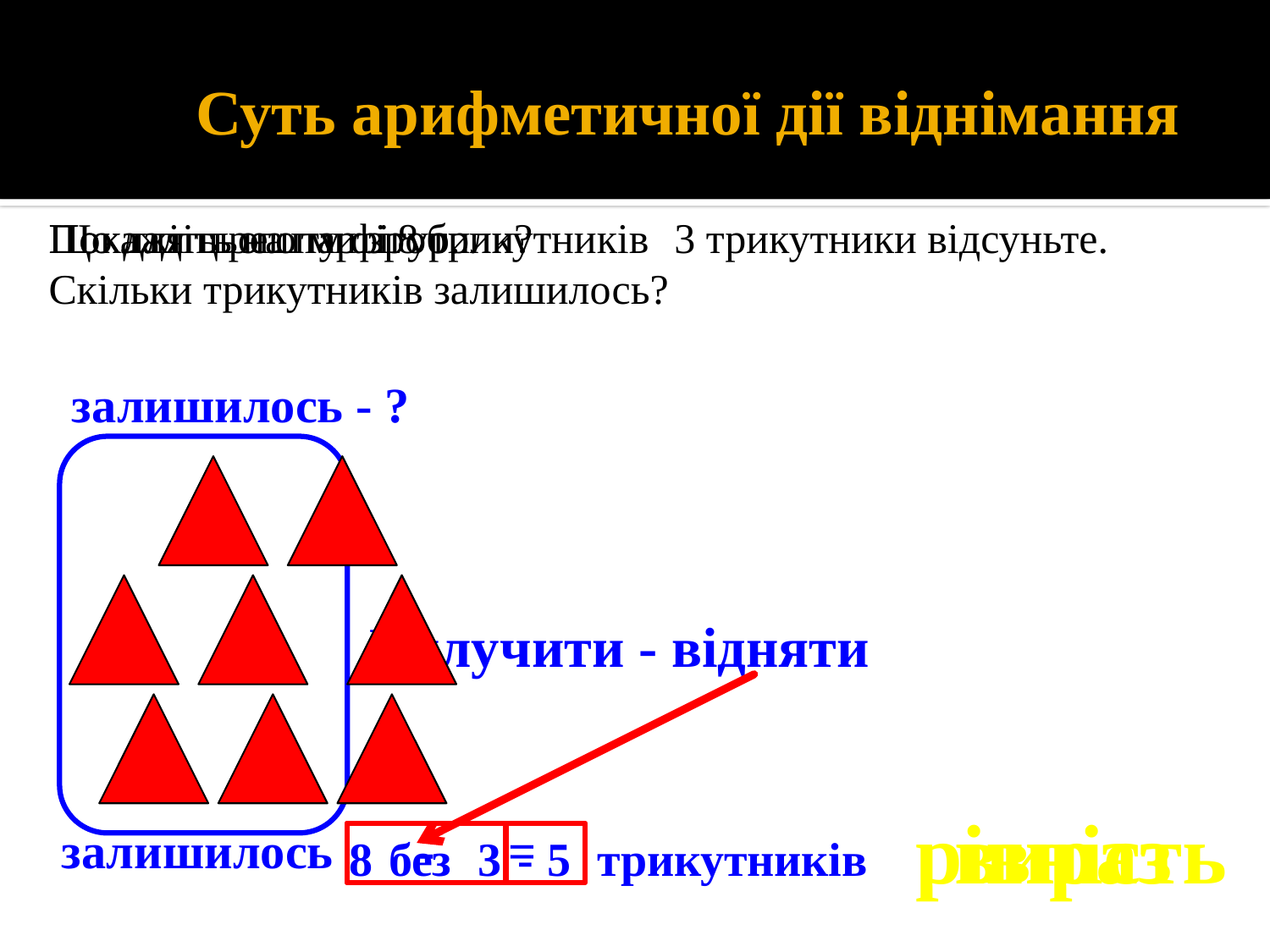

# Суть арифметичної дії віднімання

Покажіть решту фігур.
Що для цього ми зробили?
Скільки трикутників залишилось?
 3 трикутники відсуньте.
Покладіть на парті 8 трикутників
залишилось - ?

Вилучити - відняти

рівність
вираз
залишилось
-
=
8

без
3
-
5
трикутників